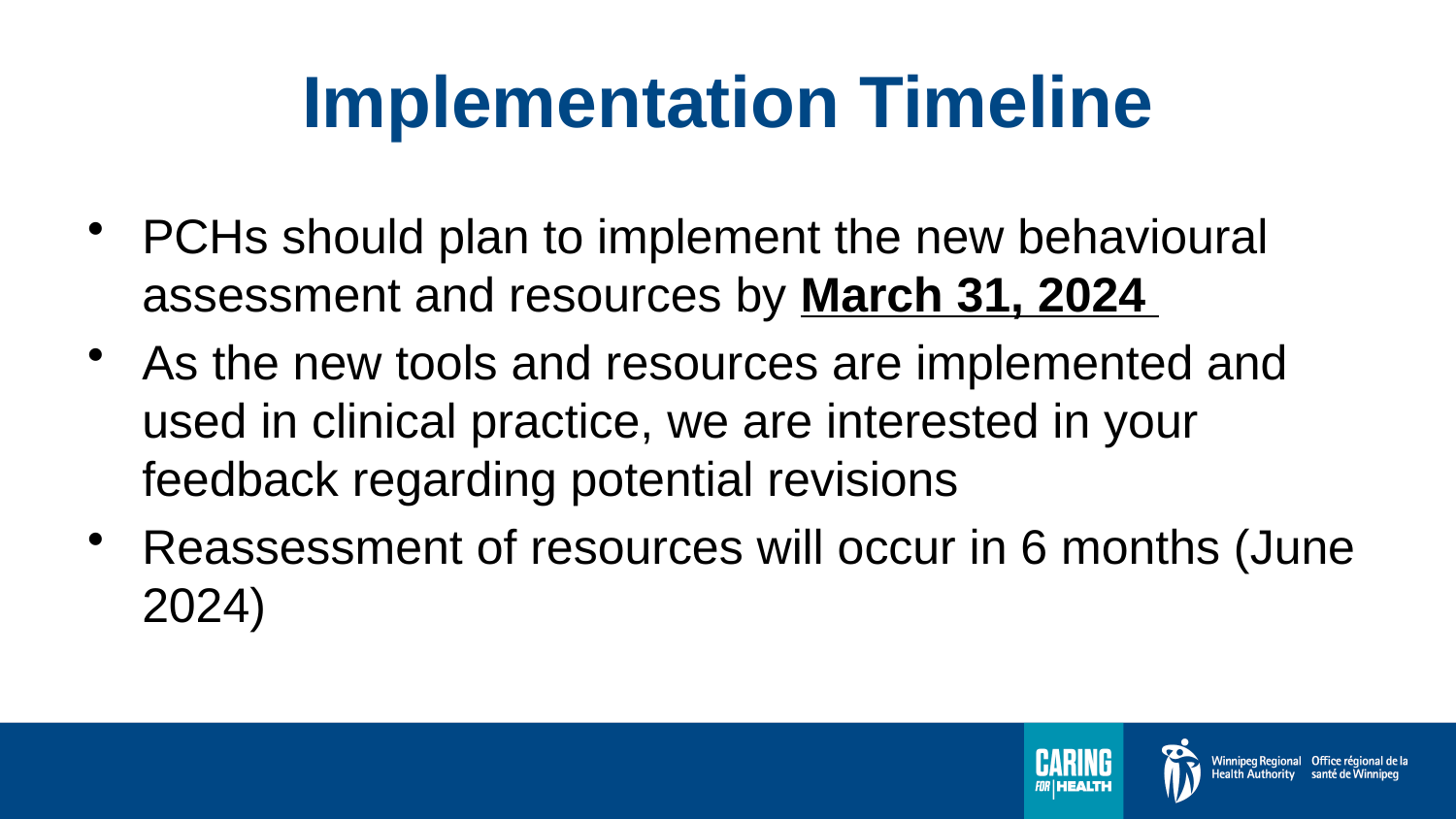

# Implementation Timeline
PCHs should plan to implement the new behavioural assessment and resources by March 31, 2024
As the new tools and resources are implemented and used in clinical practice, we are interested in your feedback regarding potential revisions
Reassessment of resources will occur in 6 months (June 2024)